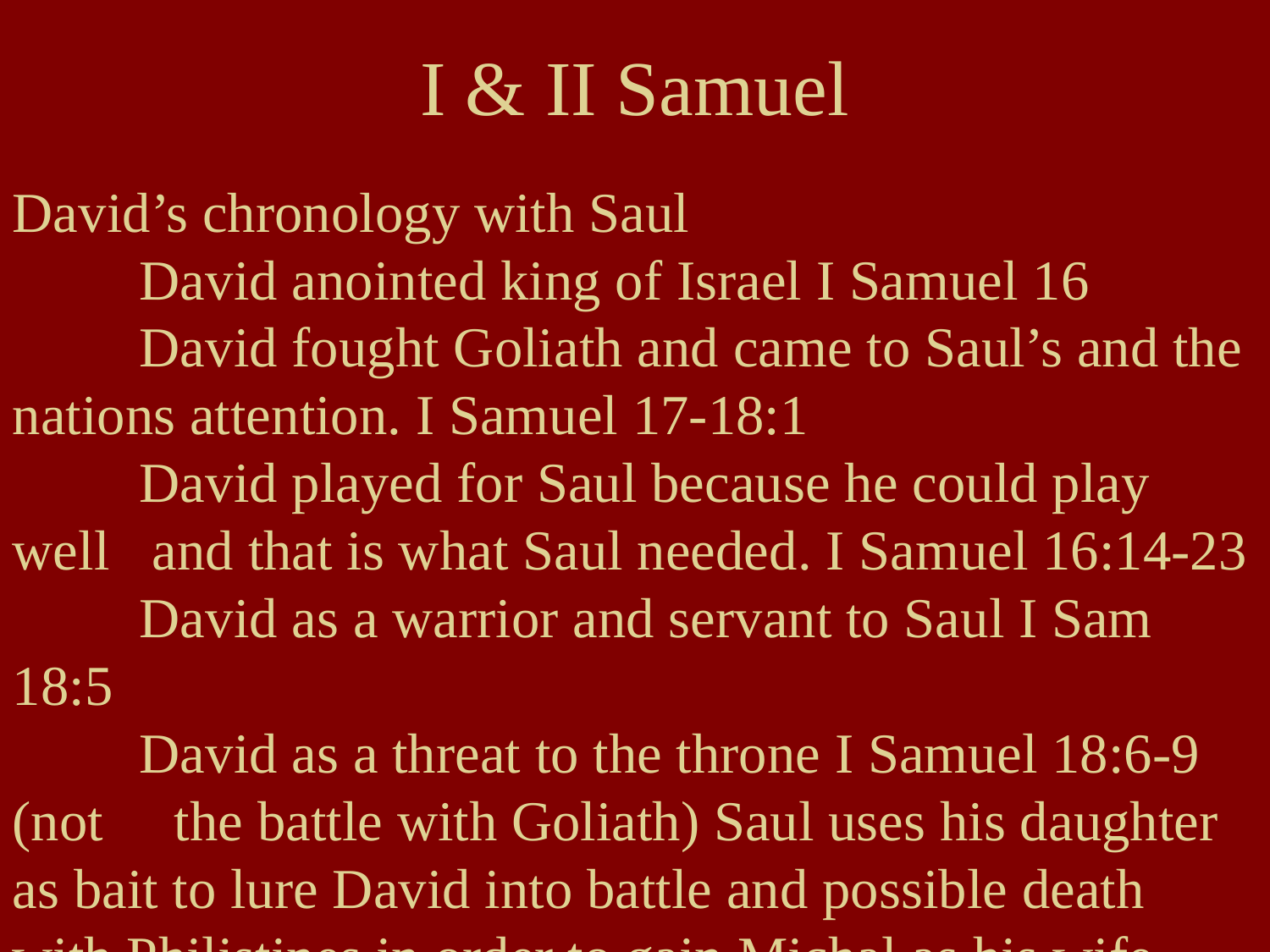

# I & II Samuel
David’s chronology with Saul
	David anointed king of Israel I Samuel 16
	David fought Goliath and came to Saul’s and the nations attention. I Samuel 17-18:1
	David played for Saul because he could play well   and that is what Saul needed. I Samuel 16:14-23
	David as a warrior and servant to Saul I Sam 18:5
	David as a threat to the throne I Samuel 18:6-9 (not     the battle with Goliath) Saul uses his daughter as bait to lure David into battle and possible death with Philistines in order to gain Michal as his wife.